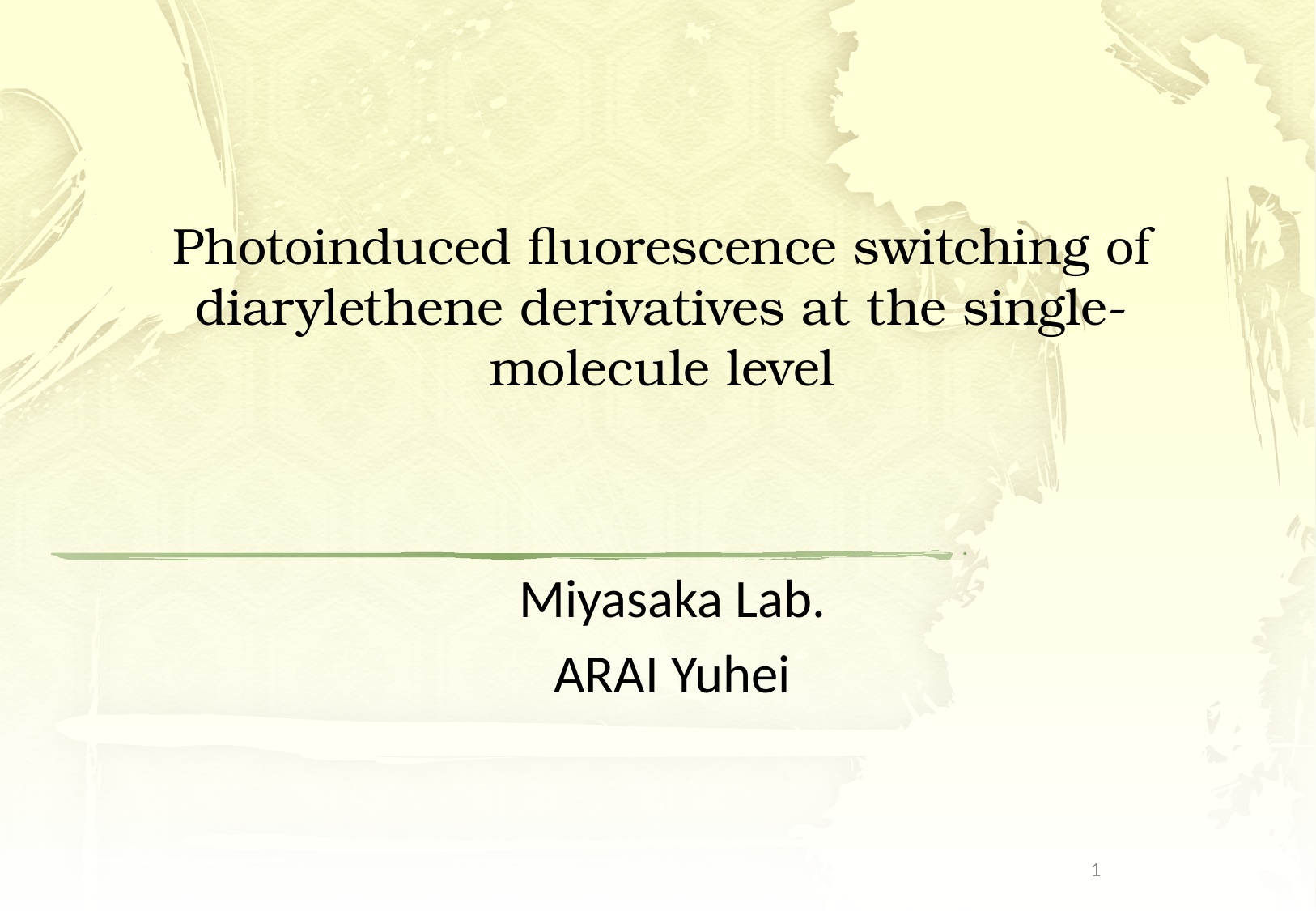

# Photoinduced fluorescence switching of diarylethene derivatives at the single-molecule level
Miyasaka Lab.
ARAI Yuhei
1